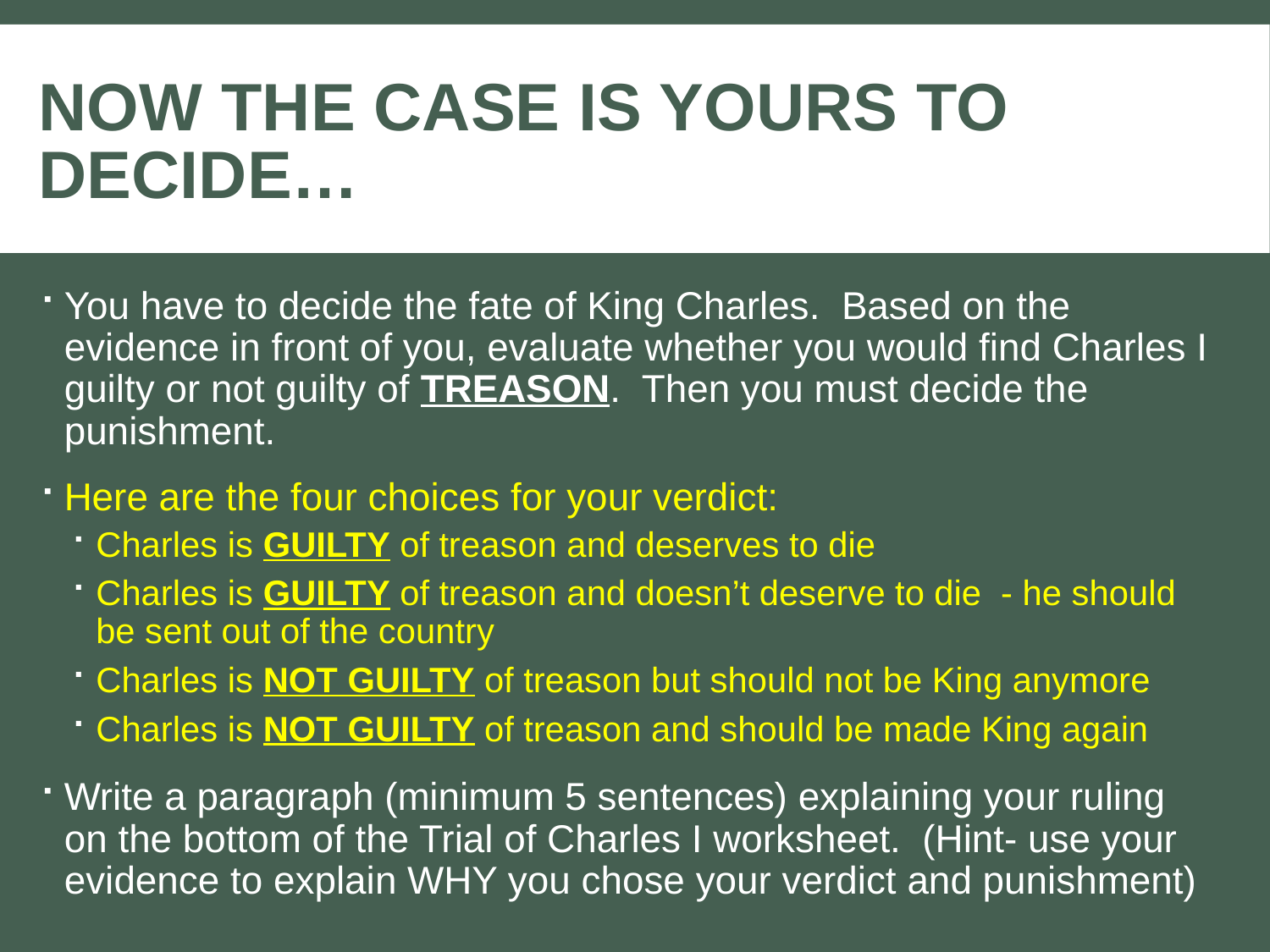

# Now the case is yours to decide…
You have to decide the fate of King Charles.  Based on the evidence in front of you, evaluate whether you would find Charles I guilty or not guilty of TREASON.  Then you must decide the punishment.
Here are the four choices for your verdict:
Charles is GUILTY of treason and deserves to die
Charles is GUILTY of treason and doesn’t deserve to die  - he should be sent out of the country
Charles is NOT GUILTY of treason but should not be King anymore
Charles is NOT GUILTY of treason and should be made King again
Write a paragraph (minimum 5 sentences) explaining your ruling on the bottom of the Trial of Charles I worksheet.  (Hint- use your evidence to explain WHY you chose your verdict and punishment)